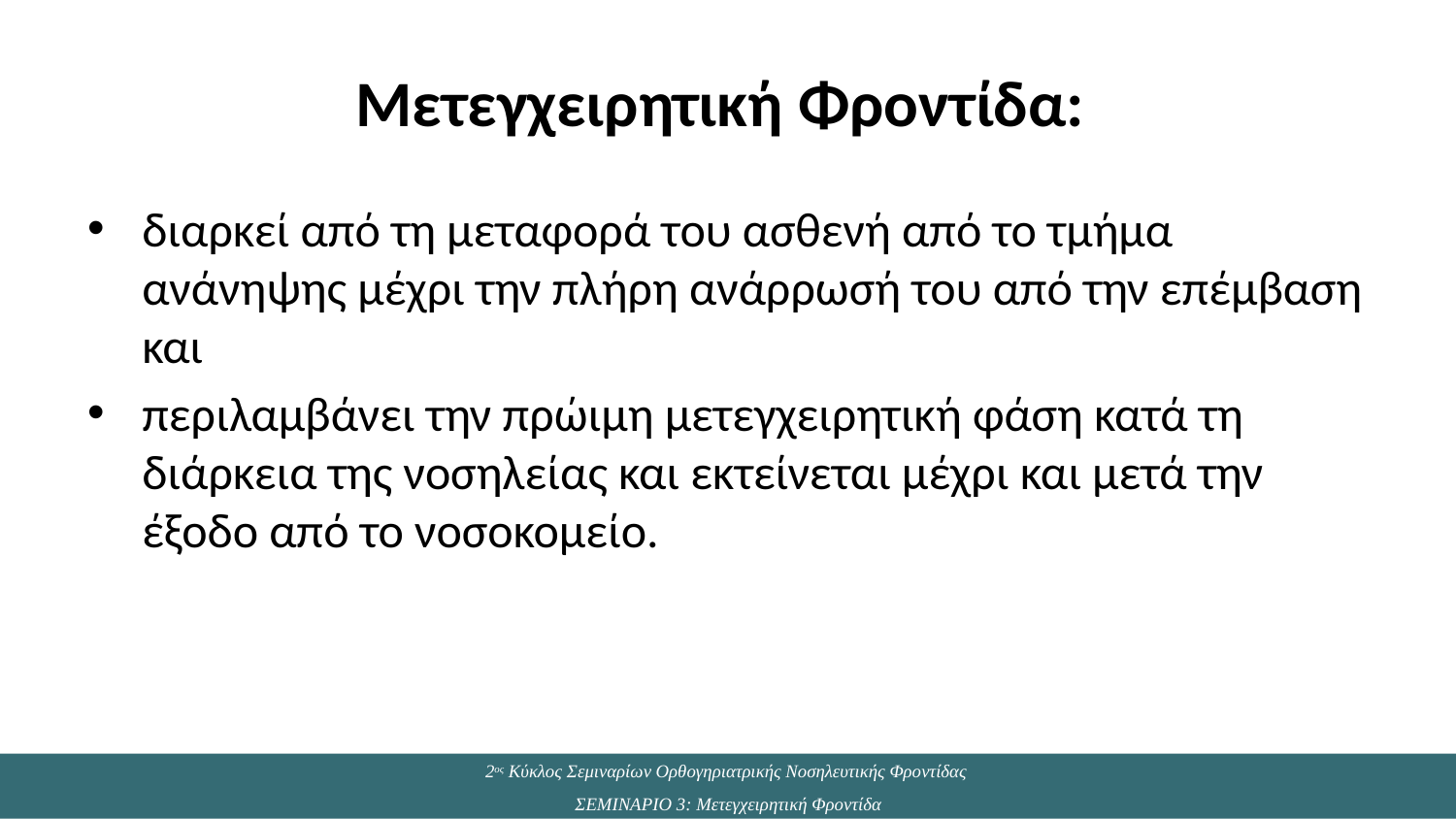

# Μετεγχειρητική Φροντίδα:
διαρκεί από τη μεταφορά του ασθενή από το τμήμα ανάνηψης μέχρι την πλήρη ανάρρωσή του από την επέμβαση και
περιλαμβάνει την πρώιμη μετεγχειρητική φάση κατά τη διάρκεια της νοσηλείας και εκτείνεται μέχρι και μετά την έξοδο από το νοσοκομείο.

2ος Κύκλος Σεμιναρίων Ορθογηριατρικής Νοσηλευτικής Φροντίδας
ΣΕΜΙΝΑΡΙΟ 3: Μετεγχειρητική Φροντίδα